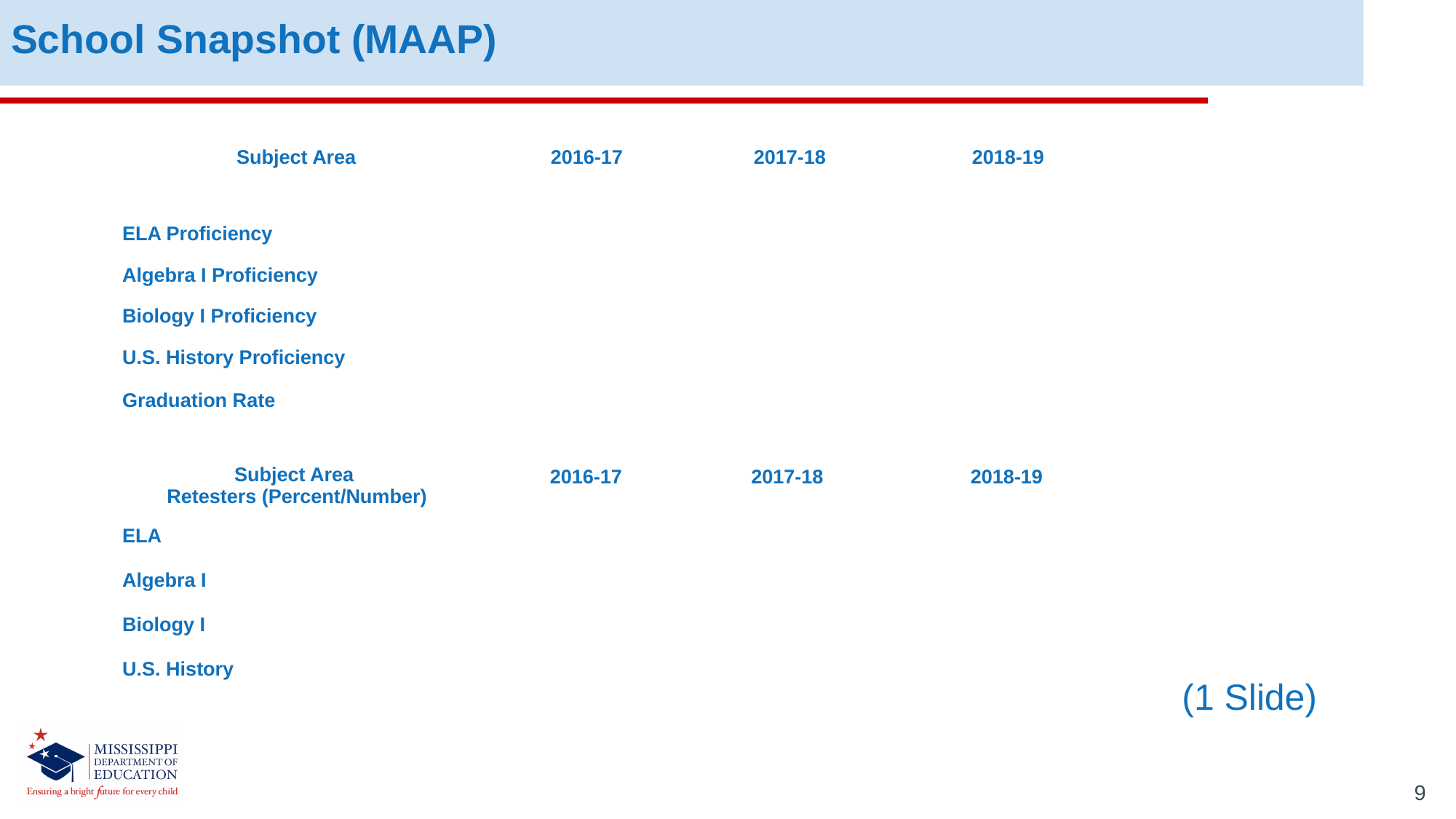

School Snapshot (MAAP)

| Subject Area | 2016-17 | 2017-18 | 2018-19 |
| --- | --- | --- | --- |
| ELA Proficiency |  |  |  |
| Algebra I Proficiency |  |  |  |
| Biology I Proficiency |  |  |  |
| U.S. History Proficiency |  |  |  |
| Graduation Rate |  |  |  |
| Subject Area Retesters (Percent/Number) | 2016-17 | 2017-18 | 2018-19 |
| --- | --- | --- | --- |
| ELA |  |  |  |
| Algebra I |  |  |  |
| Biology I |  |  |  |
| U.S. History |  |  |  |
(1 Slide)
9